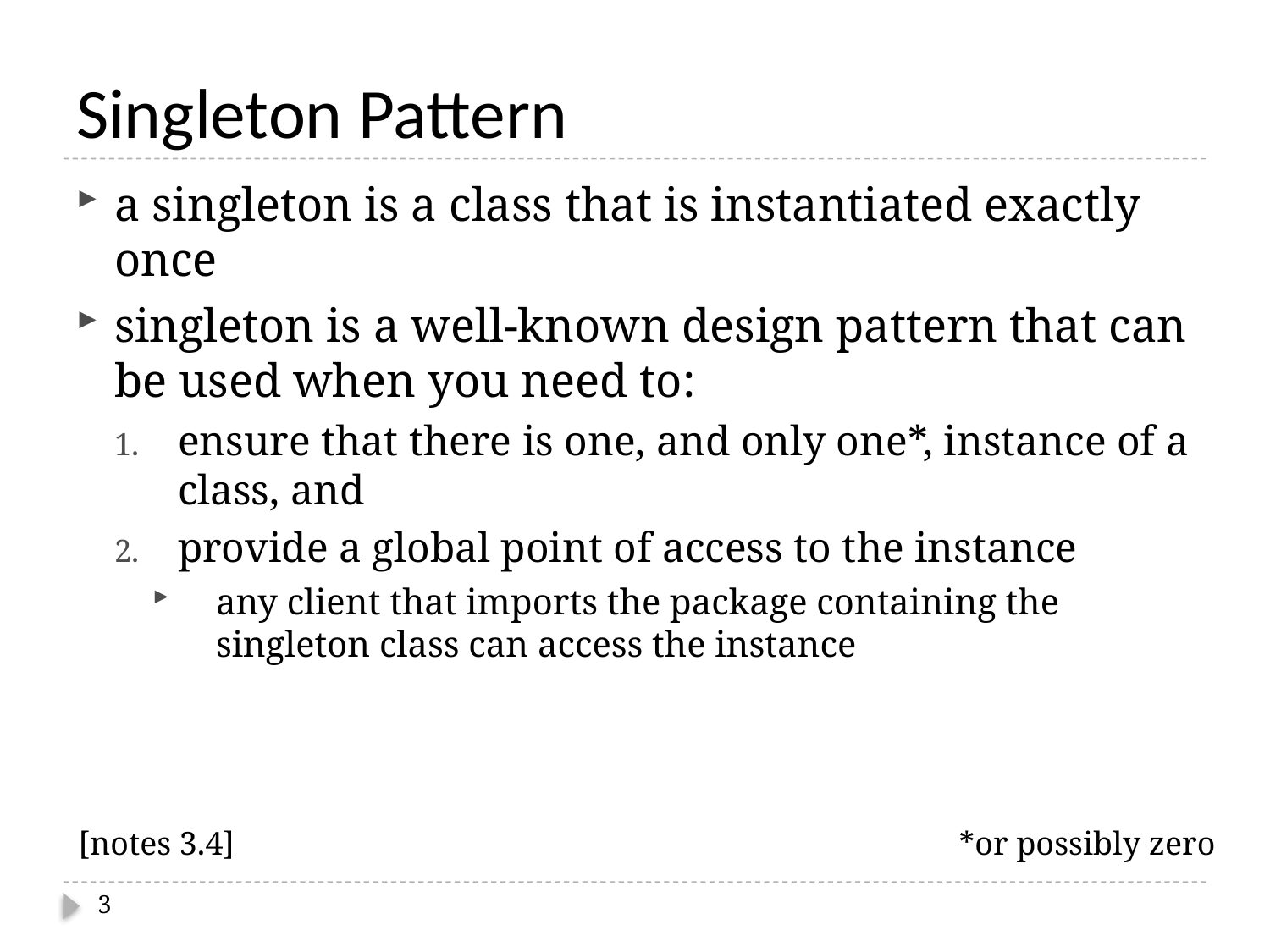

# Singleton Pattern
a singleton is a class that is instantiated exactly once
singleton is a well-known design pattern that can be used when you need to:
ensure that there is one, and only one*, instance of a class, and
provide a global point of access to the instance
any client that imports the package containing the singleton class can access the instance
[notes 3.4]
*or possibly zero
3